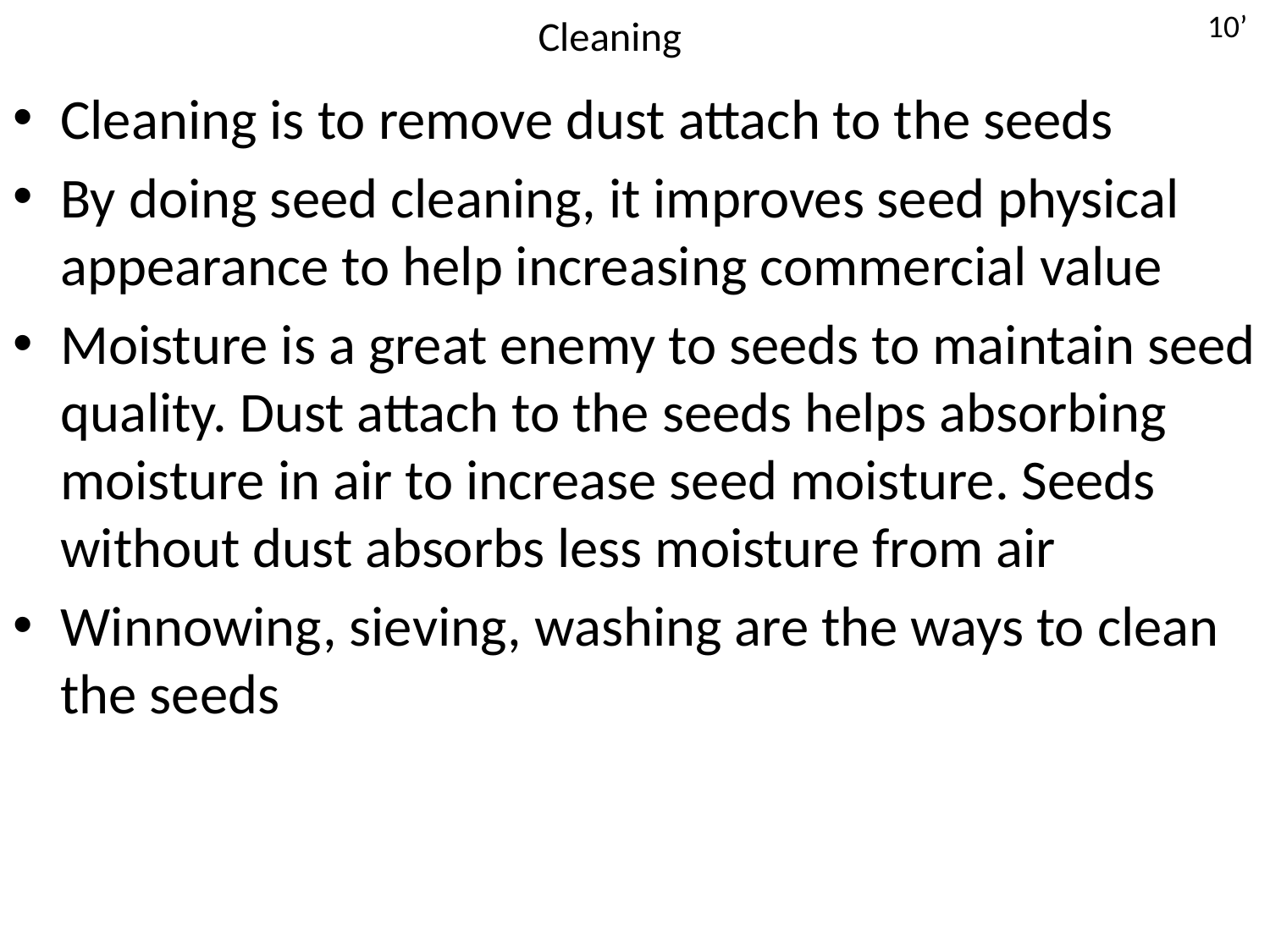

10’
# Cleaning
Cleaning is to remove dust attach to the seeds
By doing seed cleaning, it improves seed physical appearance to help increasing commercial value
Moisture is a great enemy to seeds to maintain seed quality. Dust attach to the seeds helps absorbing moisture in air to increase seed moisture. Seeds without dust absorbs less moisture from air
Winnowing, sieving, washing are the ways to clean the seeds